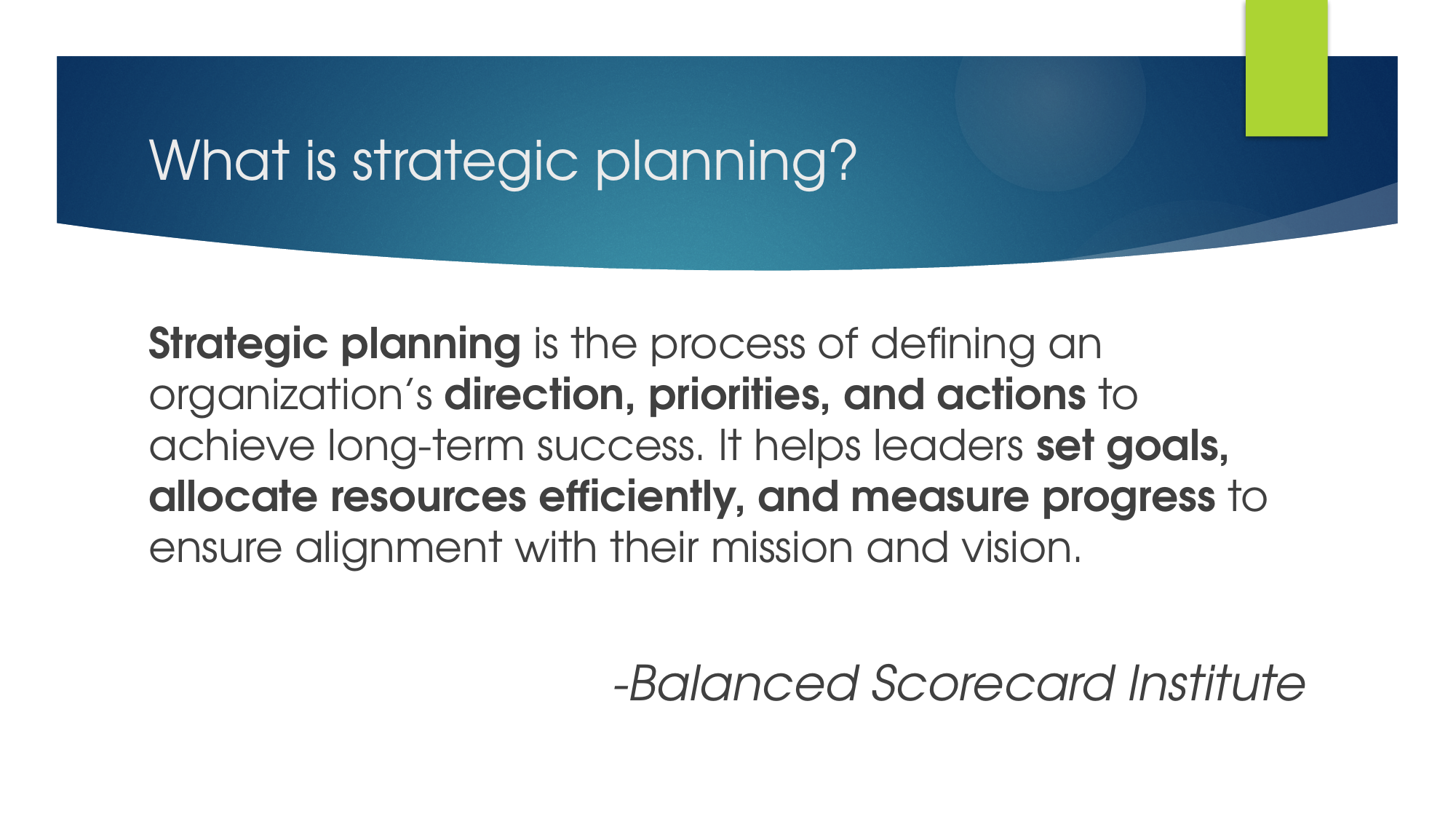

# What is strategic planning?
Strategic planning is the process of defining an organization’s direction, priorities, and actions to achieve long-term success. It helps leaders set goals, allocate resources efficiently, and measure progress to ensure alignment with their mission and vision.

-Balanced Scorecard Institute